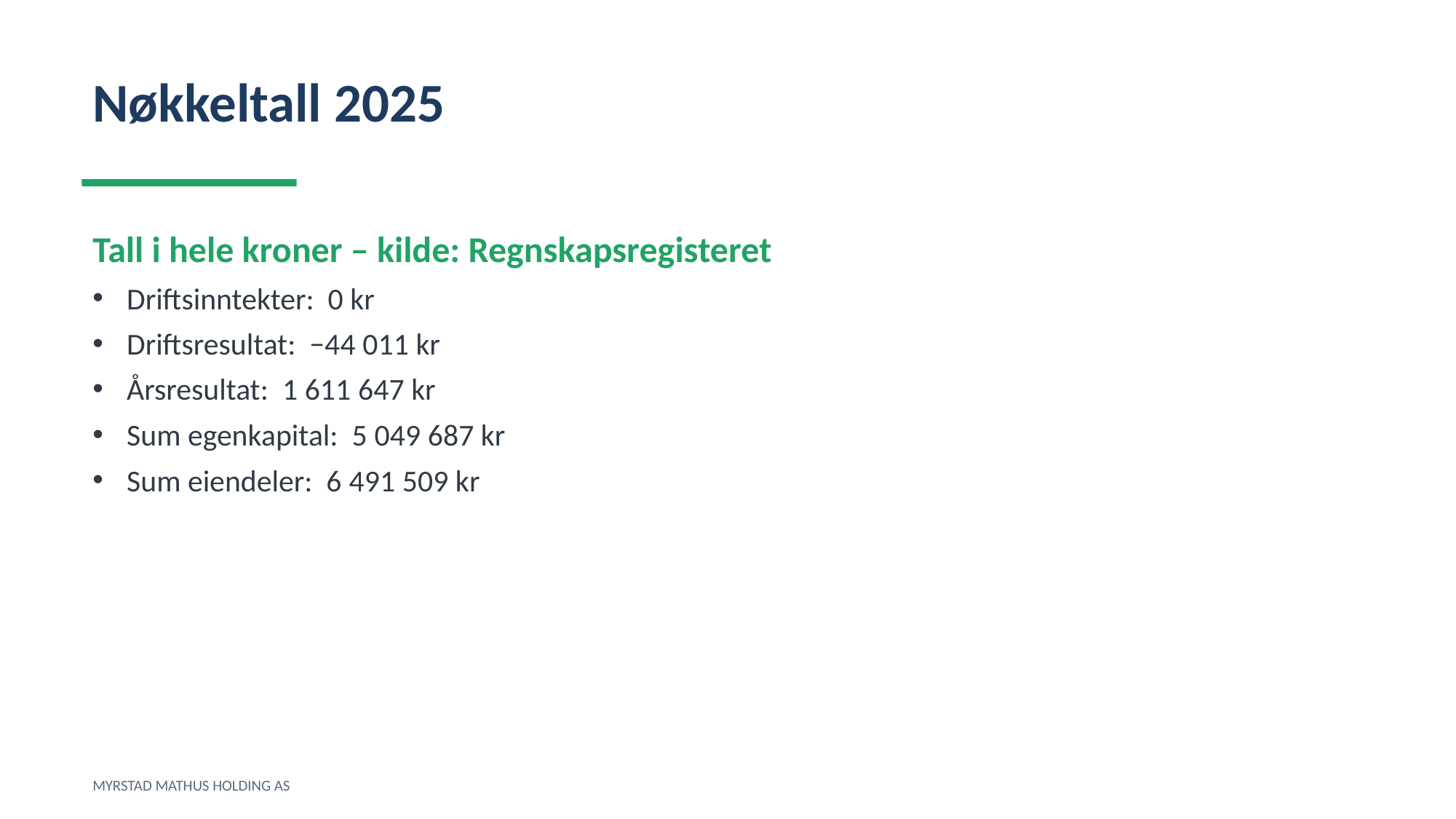

Nøkkeltall 2025

Tall i hele kroner – kilde: Regnskapsregisteret
Driftsinntekter:  0 kr
Driftsresultat:  −44 011 kr
Årsresultat:  1 611 647 kr
Sum egenkapital:  5 049 687 kr
Sum eiendeler:  6 491 509 kr
MYRSTAD MATHUS HOLDING AS